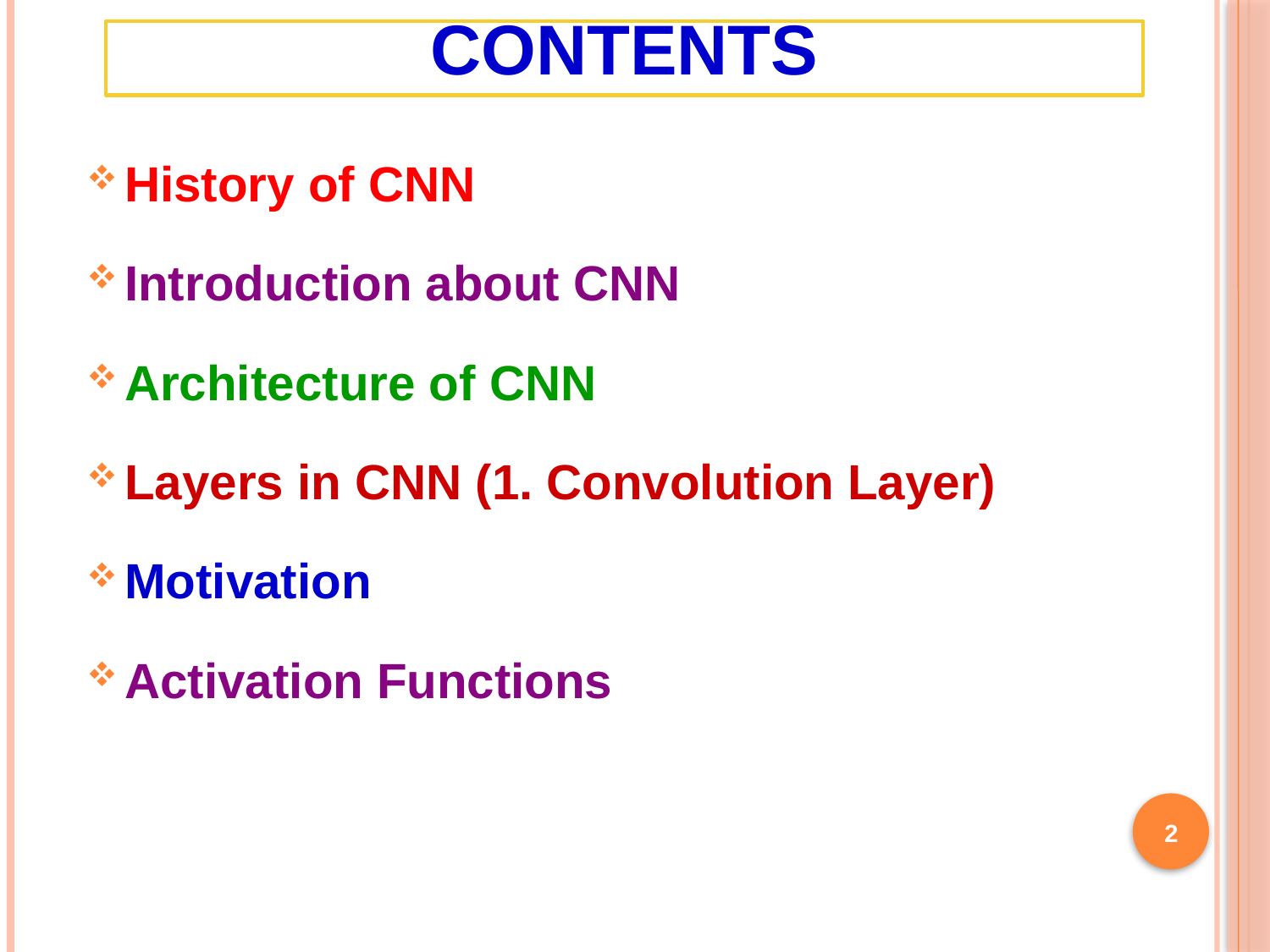

# Contents
History of CNN
Introduction about CNN
Architecture of CNN
Layers in CNN (1. Convolution Layer)
Motivation
Activation Functions
2